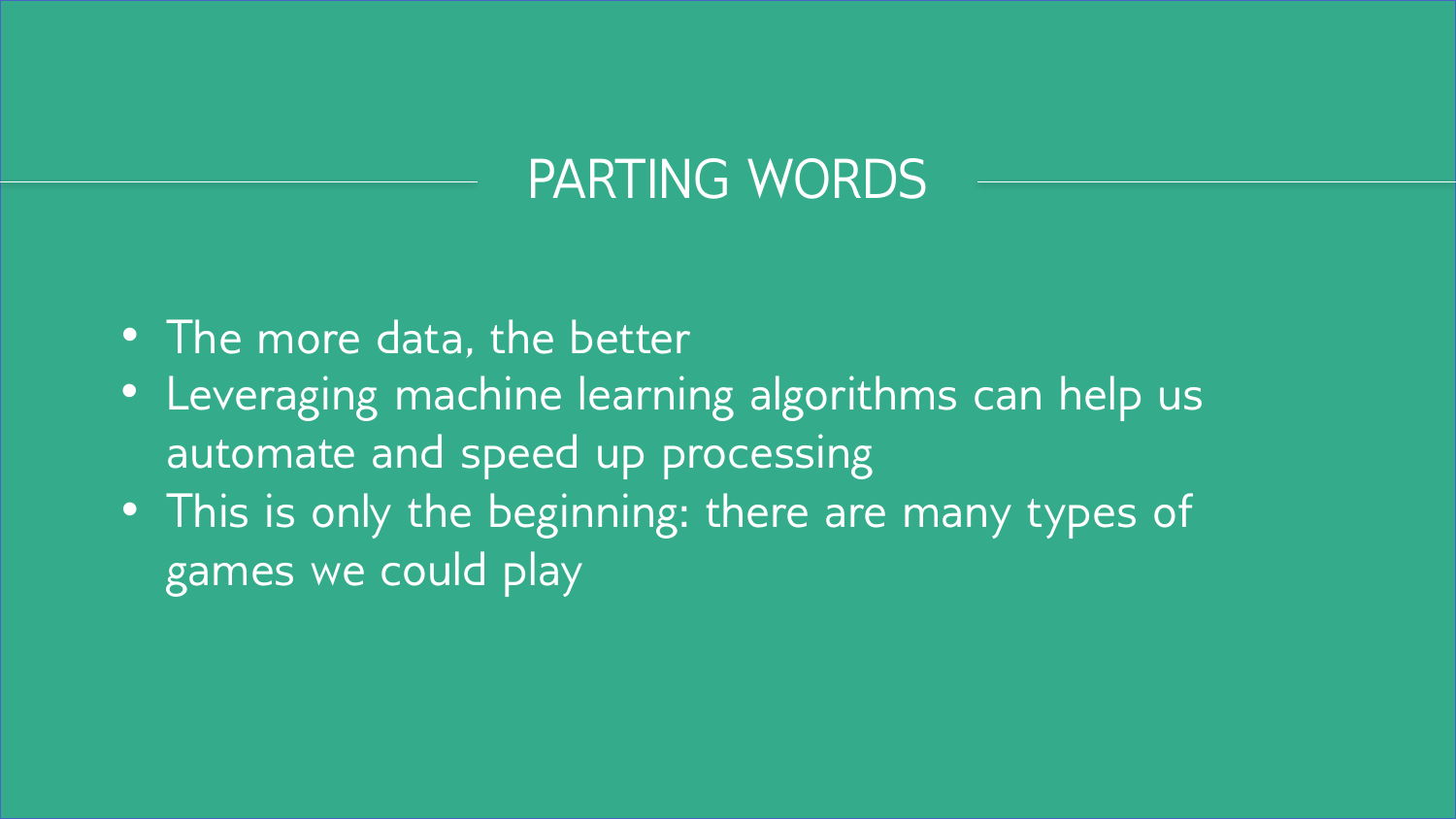

# PARTING WORDS
The more data, the better
Leveraging machine learning algorithms can help us automate and speed up processing
This is only the beginning: there are many types of games we could play